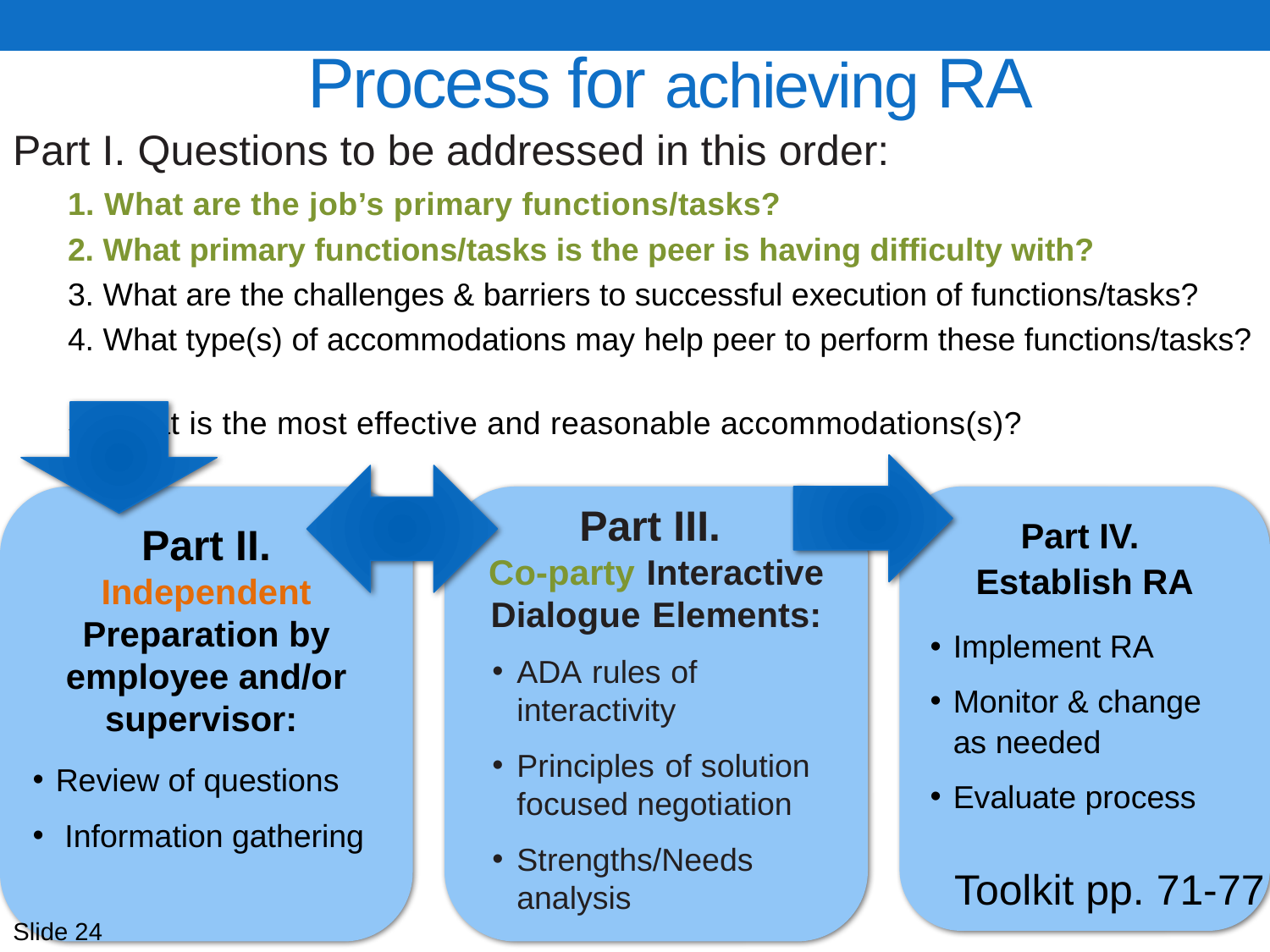

45
# Process for achieving RA
Part I. Questions to be addressed in this order:
1. What are the job’s primary functions/tasks?
2. What primary functions/tasks is the peer is having difficulty with?
3. What are the challenges & barriers to successful execution of functions/tasks?
4. What type(s) of accommodations may help peer to perform these functions/tasks?
5. What is the most effective and reasonable accommodations(s)?

Part II.
Independent Preparation by employee and/or supervisor:

Review of questions
 Information gathering

Part III.
Co-party Interactive Dialogue Elements:
ADA rules of interactivity
Principles of solution focused negotiation
Strengths/Needs analysis

Part IV.
Establish RA

Implement RA
Monitor & change as needed
Evaluate process
Toolkit pp. 71-77
Slide 24